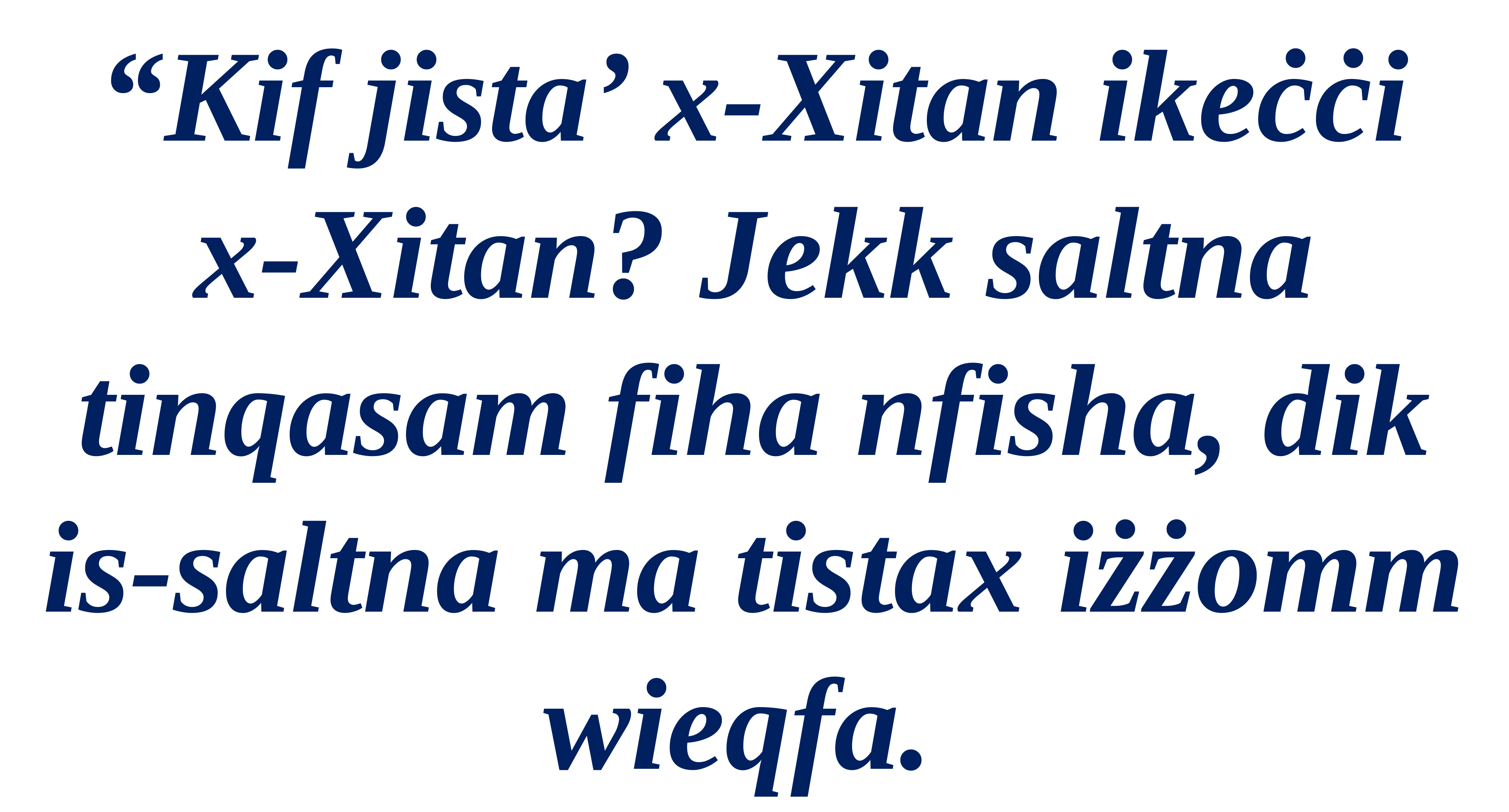

“Kif jista’ x-Xitan ikeċċi x-Xitan? Jekk saltna tinqasam fiha nfisha, dik is-saltna ma tistax iżżomm wieqfa.